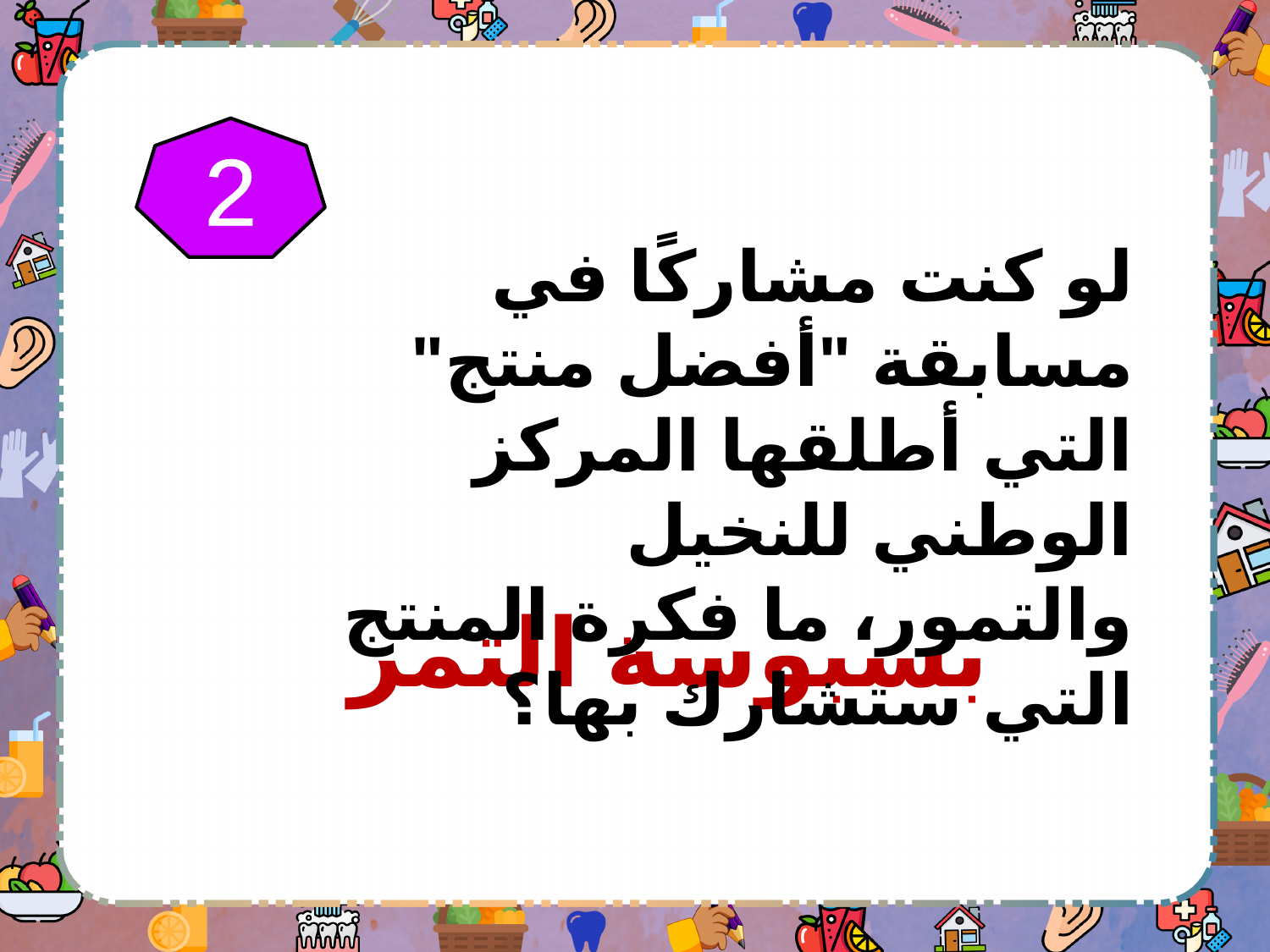

2
لو كنت مشاركًا في مسابقة "أفضل منتج" التي أطلقها المركز الوطني للنخيل والتمور، ما فكرة المنتج التي ستشارك بها؟
بسبوسة التمر